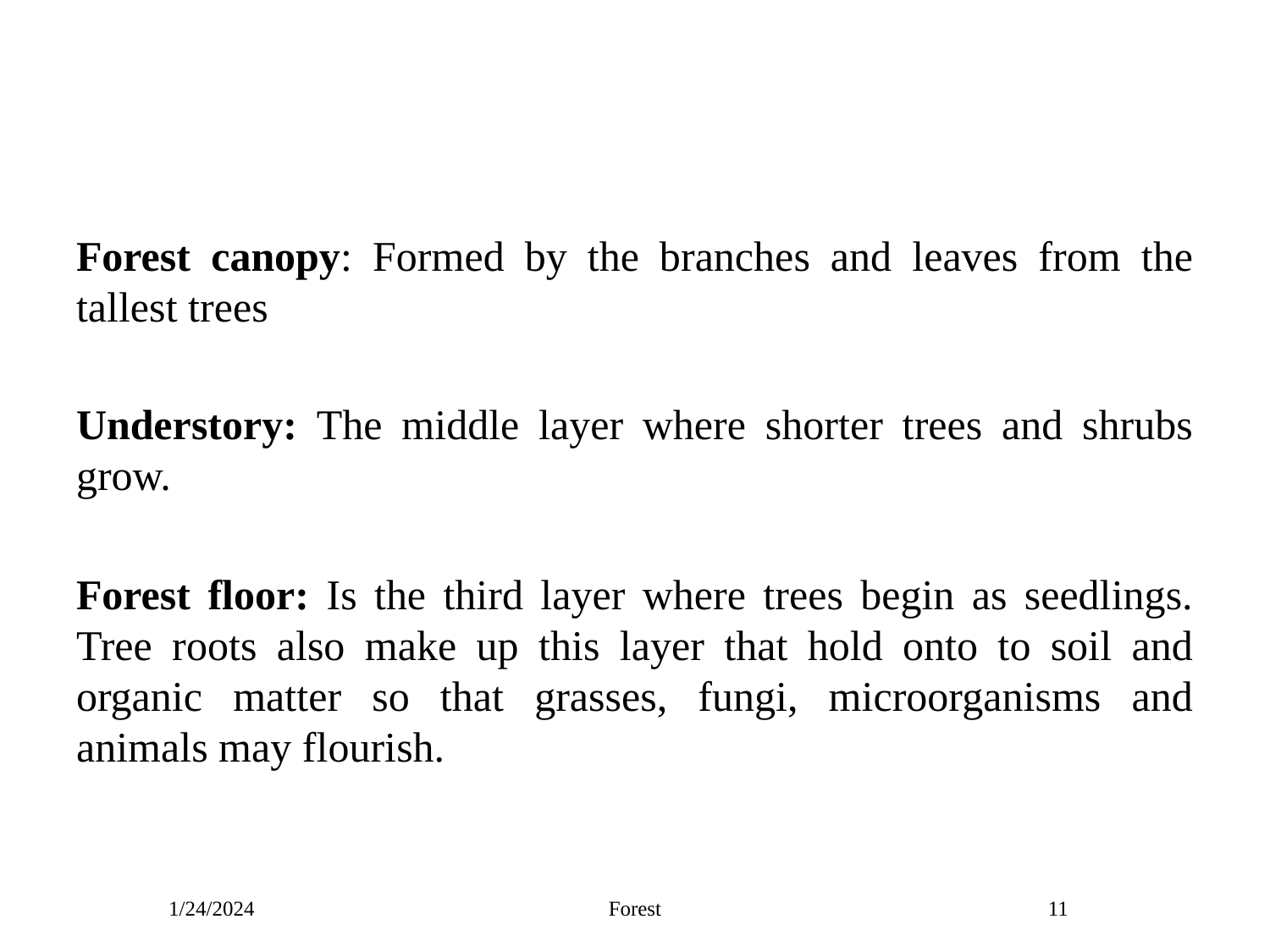

#
Forest canopy: Formed by the branches and leaves from the tallest trees

Understory: The middle layer where shorter trees and shrubs grow.

Forest floor: Is the third layer where trees begin as seedlings. Tree roots also make up this layer that hold onto to soil and organic matter so that grasses, fungi, microorganisms and animals may flourish.

1/24/2024
Forest
11